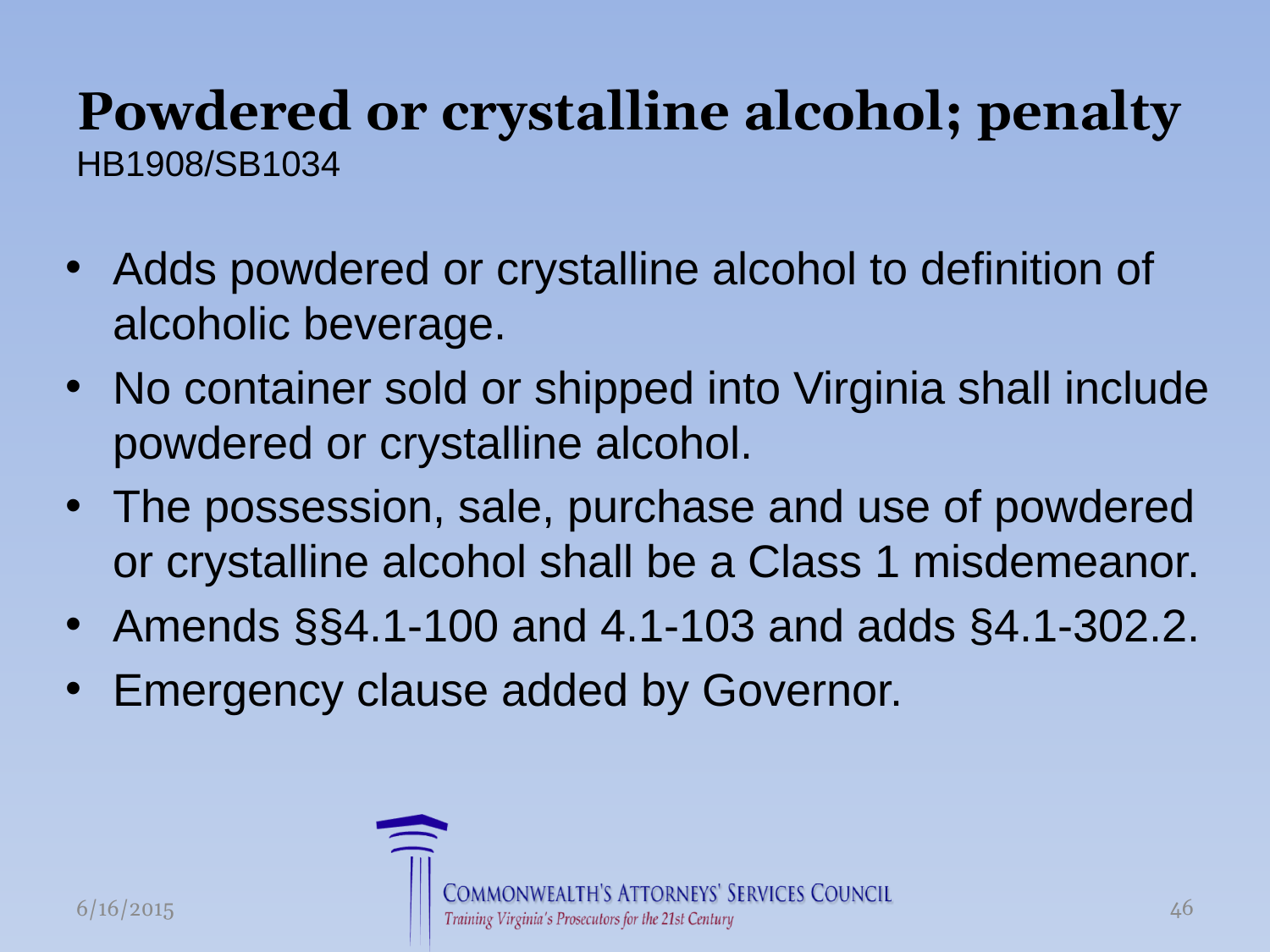

# Powdered or crystalline alcohol; penalty HB1908/SB1034
Adds powdered or crystalline alcohol to definition of alcoholic beverage.
No container sold or shipped into Virginia shall include powdered or crystalline alcohol.
The possession, sale, purchase and use of powdered or crystalline alcohol shall be a Class 1 misdemeanor.
Amends §§4.1-100 and 4.1-103 and adds §4.1-302.2.
Emergency clause added by Governor.
6/16/2015
46